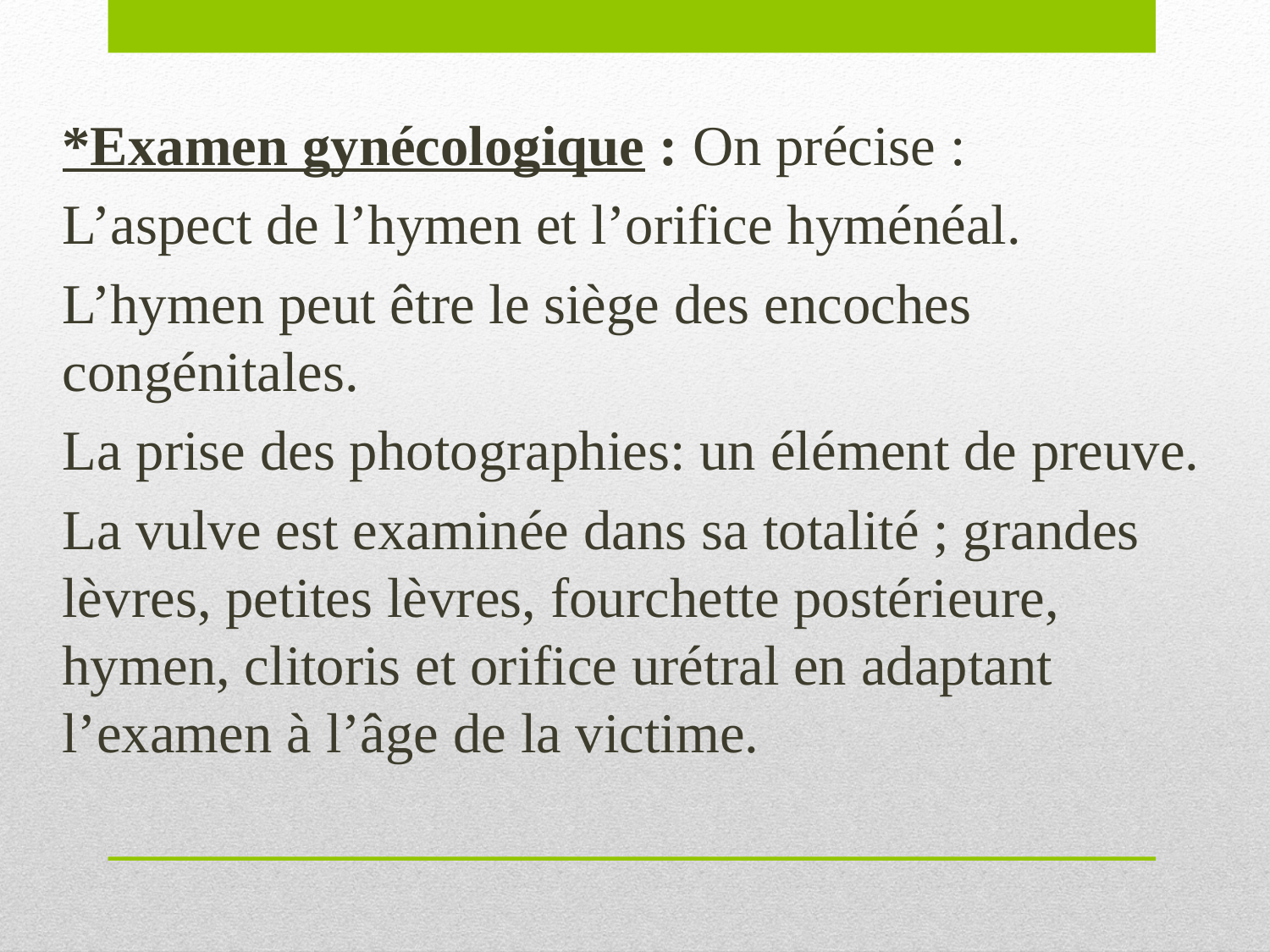

*Examen gynécologique : On précise :
L’aspect de l’hymen et l’orifice hyménéal.
L’hymen peut être le siège des encoches congénitales.
La prise des photographies: un élément de preuve.
La vulve est examinée dans sa totalité ; grandes lèvres, petites lèvres, fourchette postérieure, hymen, clitoris et orifice urétral en adaptant l’examen à l’âge de la victime.